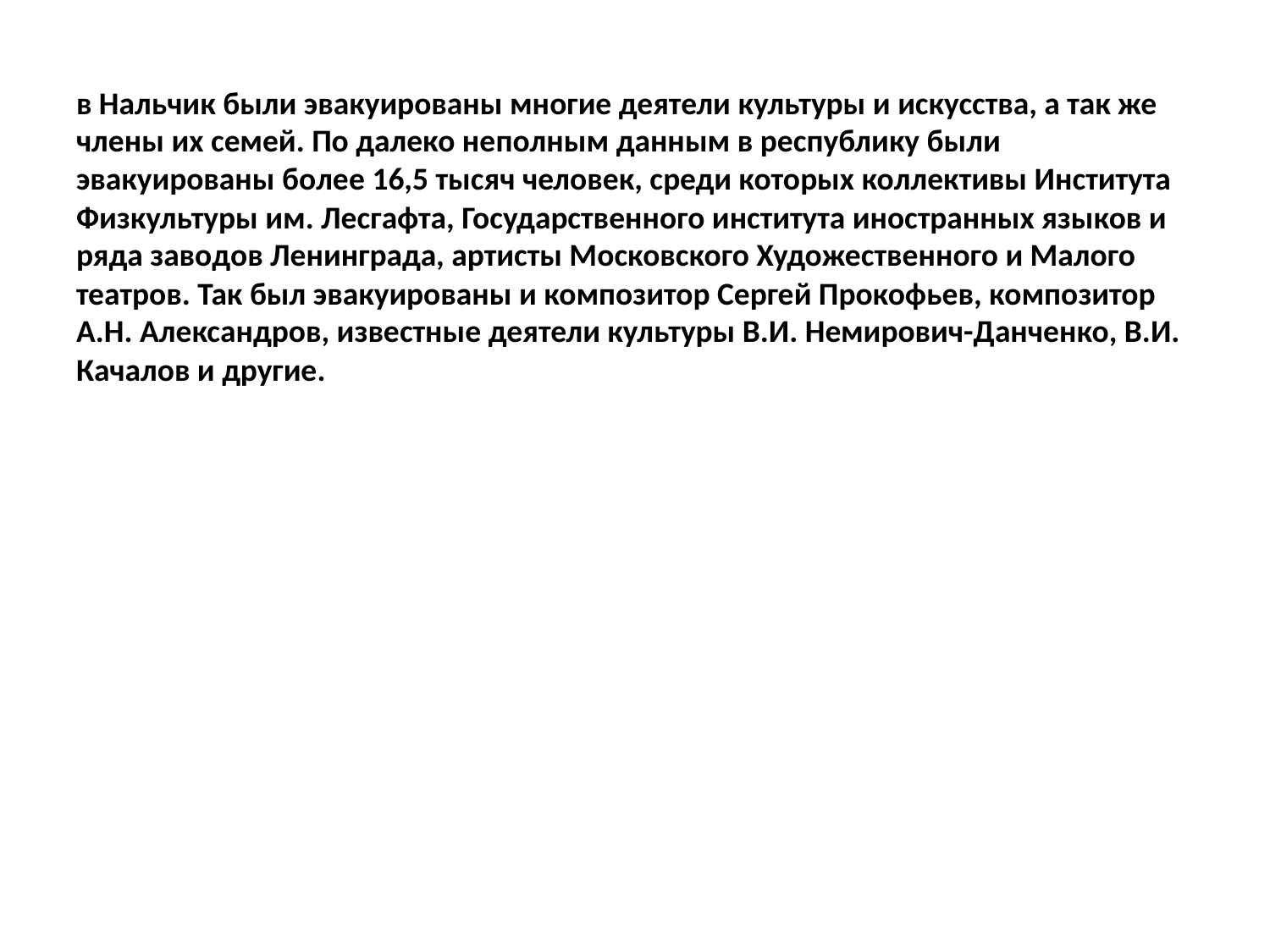

в Нальчик были эвакуированы многие деятели культуры и искусства, а так же члены их семей. По далеко неполным данным в республику были эвакуированы более 16,5 тысяч человек, среди которых коллективы Института Физкультуры им. Лесгафта, Государственного института иностранных языков и ряда заводов Ленинграда, артисты Московского Художественного и Малого театров. Так был эвакуированы и композитор Сергей Прокофьев, композитор А.Н. Александров, известные деятели культуры В.И. Немирович-Данченко, В.И. Качалов и другие.